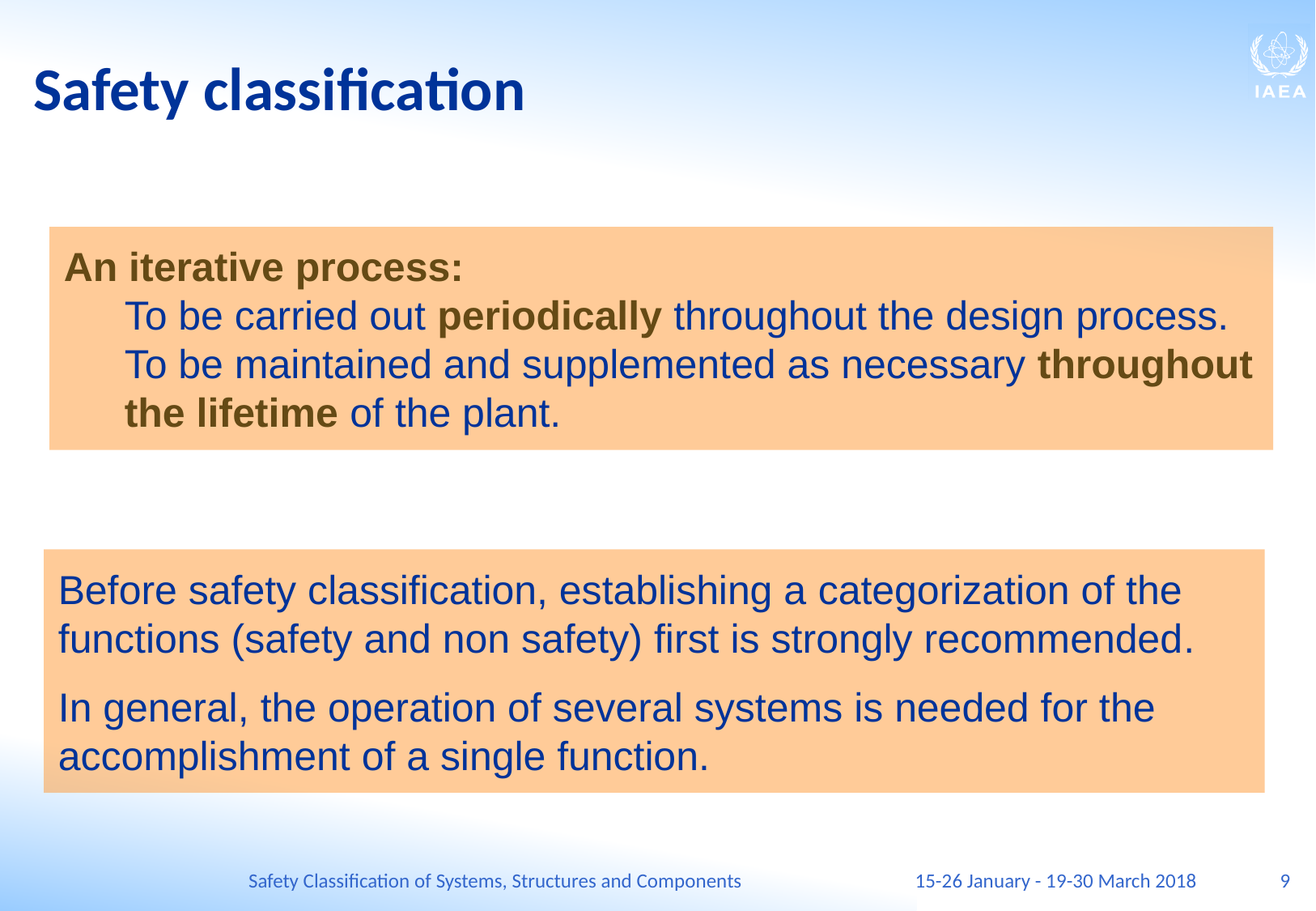

# Safety classification
An iterative process:
To be carried out periodically throughout the design process.
To be maintained and supplemented as necessary throughout the lifetime of the plant.
Before safety classification, establishing a categorization of the functions (safety and non safety) first is strongly recommended.
In general, the operation of several systems is needed for the accomplishment of a single function.
Safety Classification of Systems, Structures and Components
15-26 January - 19-30 March 2018
9